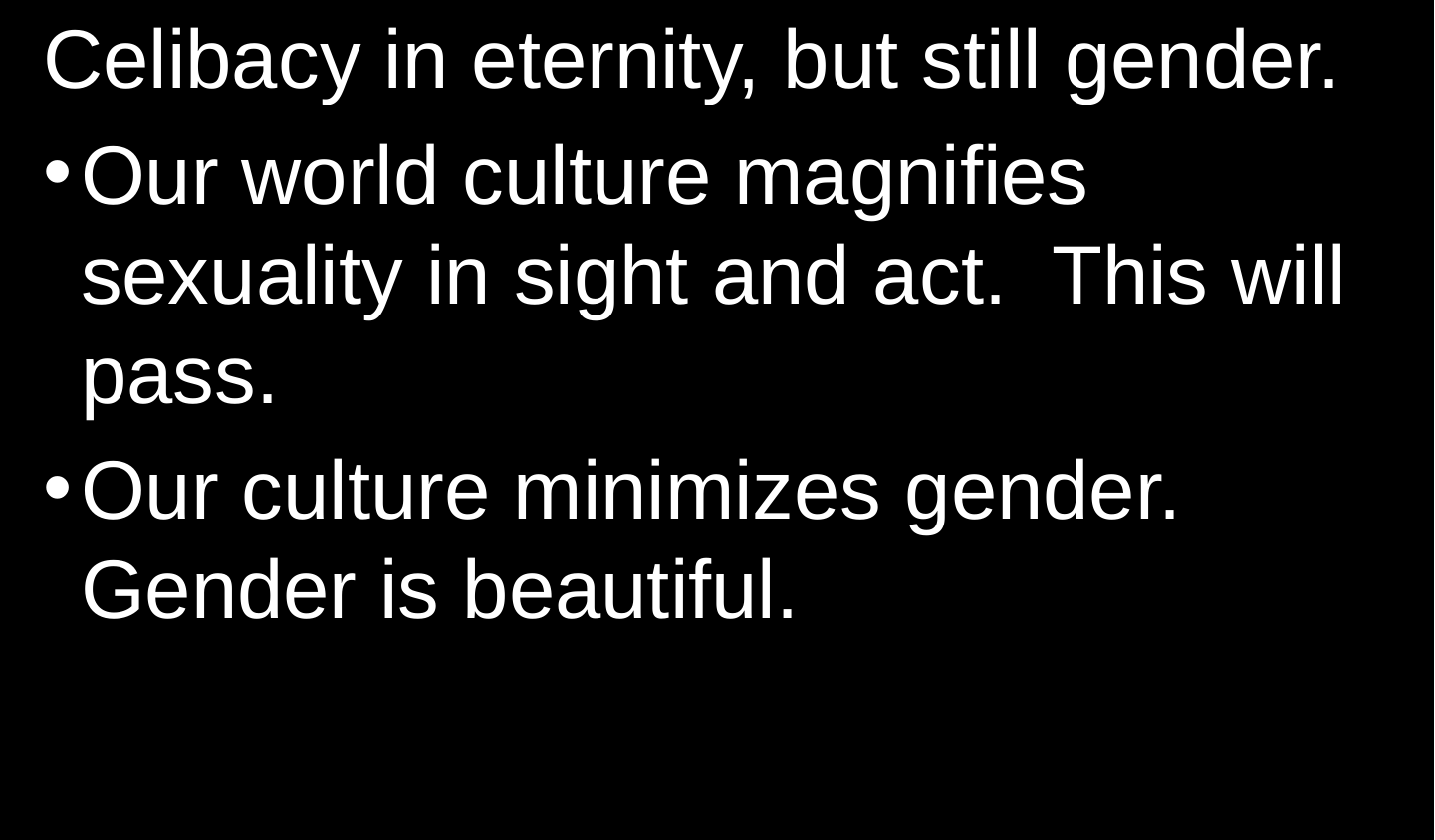

Celibacy in eternity, but still gender.
Our world culture magnifies sexuality in sight and act.  This will pass.
Our culture minimizes gender.  Gender is beautiful.